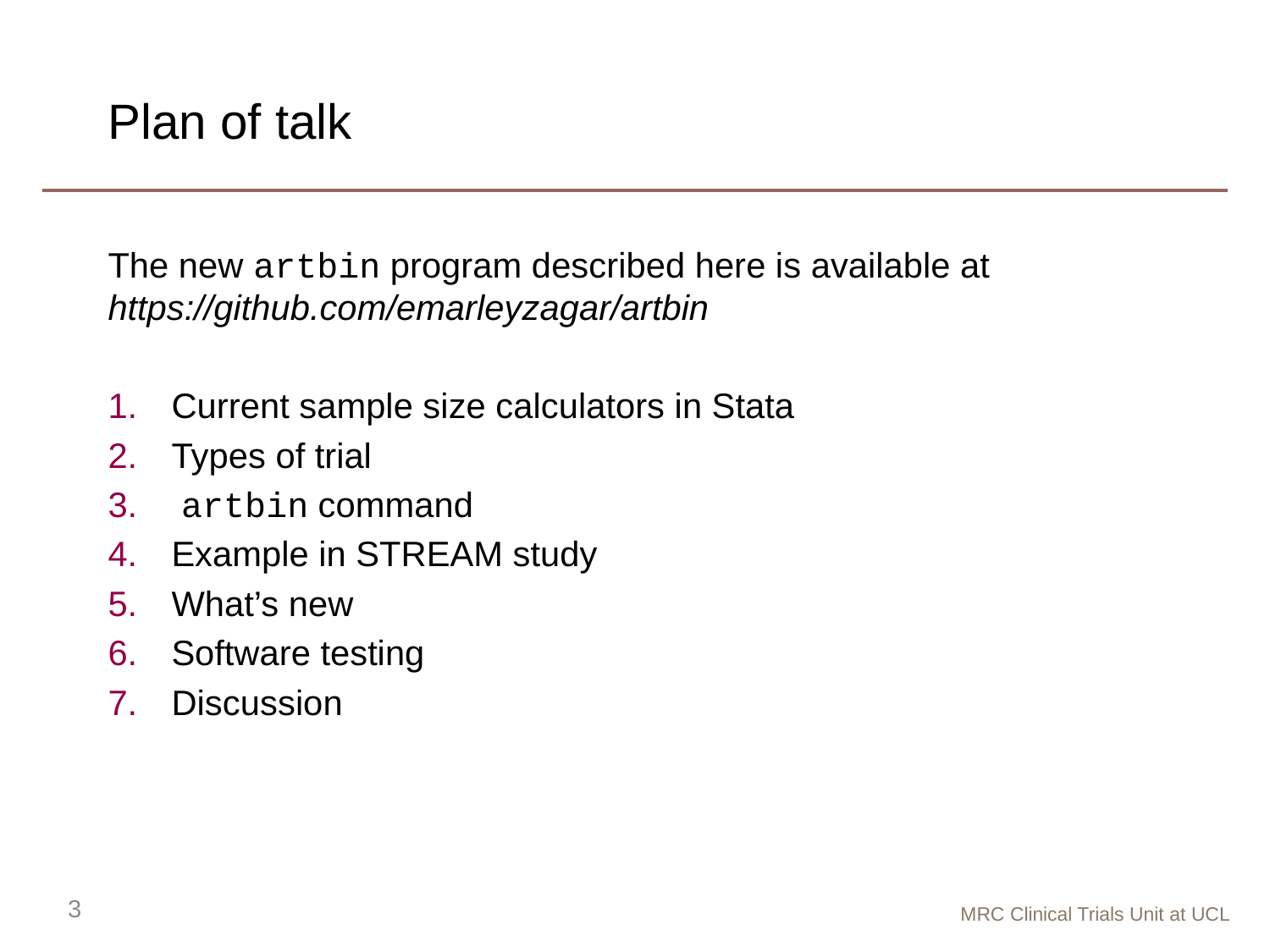

# Plan of talk
The new artbin program described here is available at https://github.com/emarleyzagar/artbin

Current sample size calculators in Stata
Types of trial
 artbin command
Example in STREAM study
What’s new
Software testing
Discussion

3